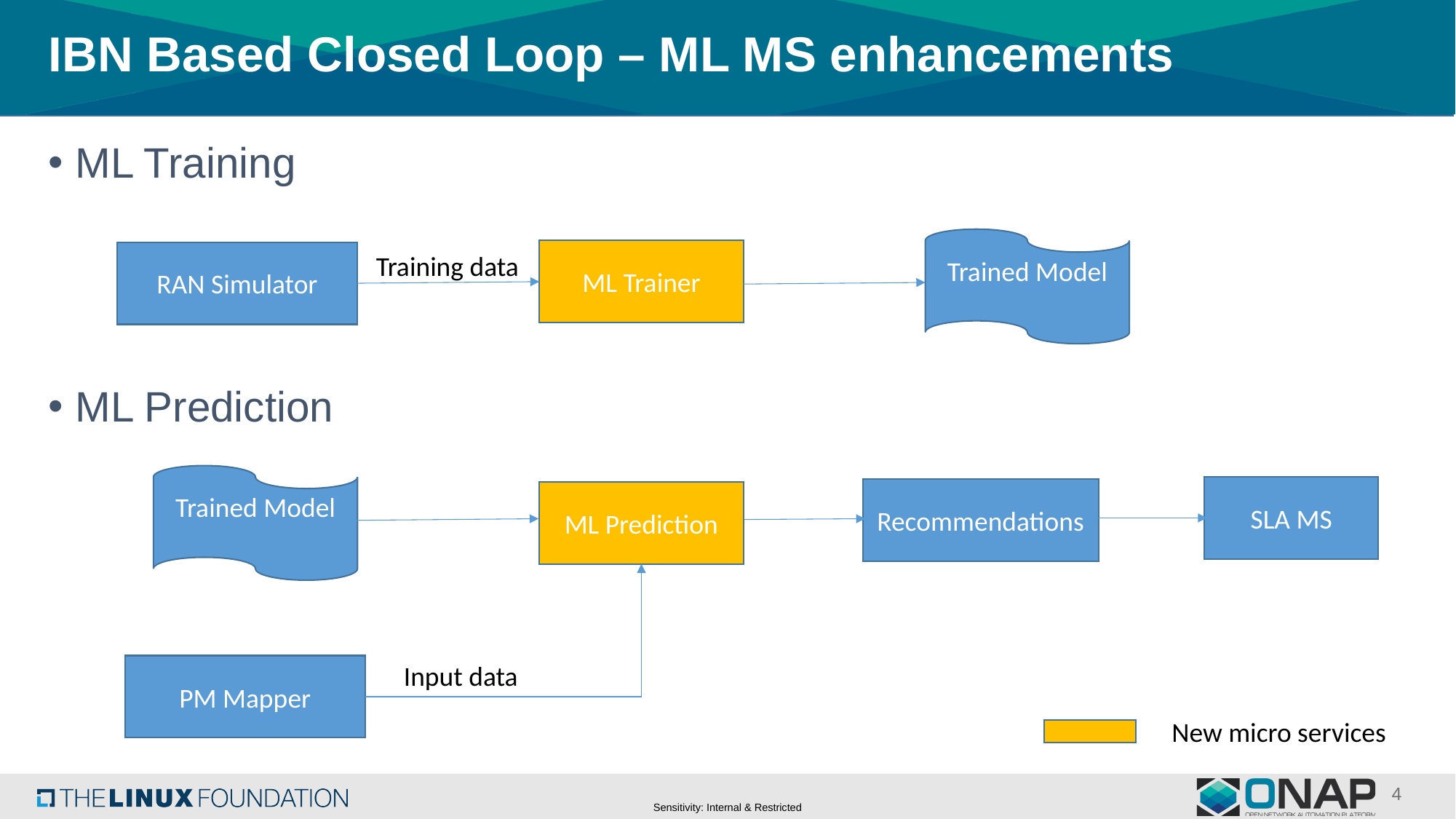

# IBN Based Closed Loop – ML MS enhancements
ML Training

ML Prediction

Trained Model

ML Trainer
RAN Simulator
Training data
Trained Model

SLA MS
Recommendations
ML Prediction
Input data
PM Mapper
New micro services

4